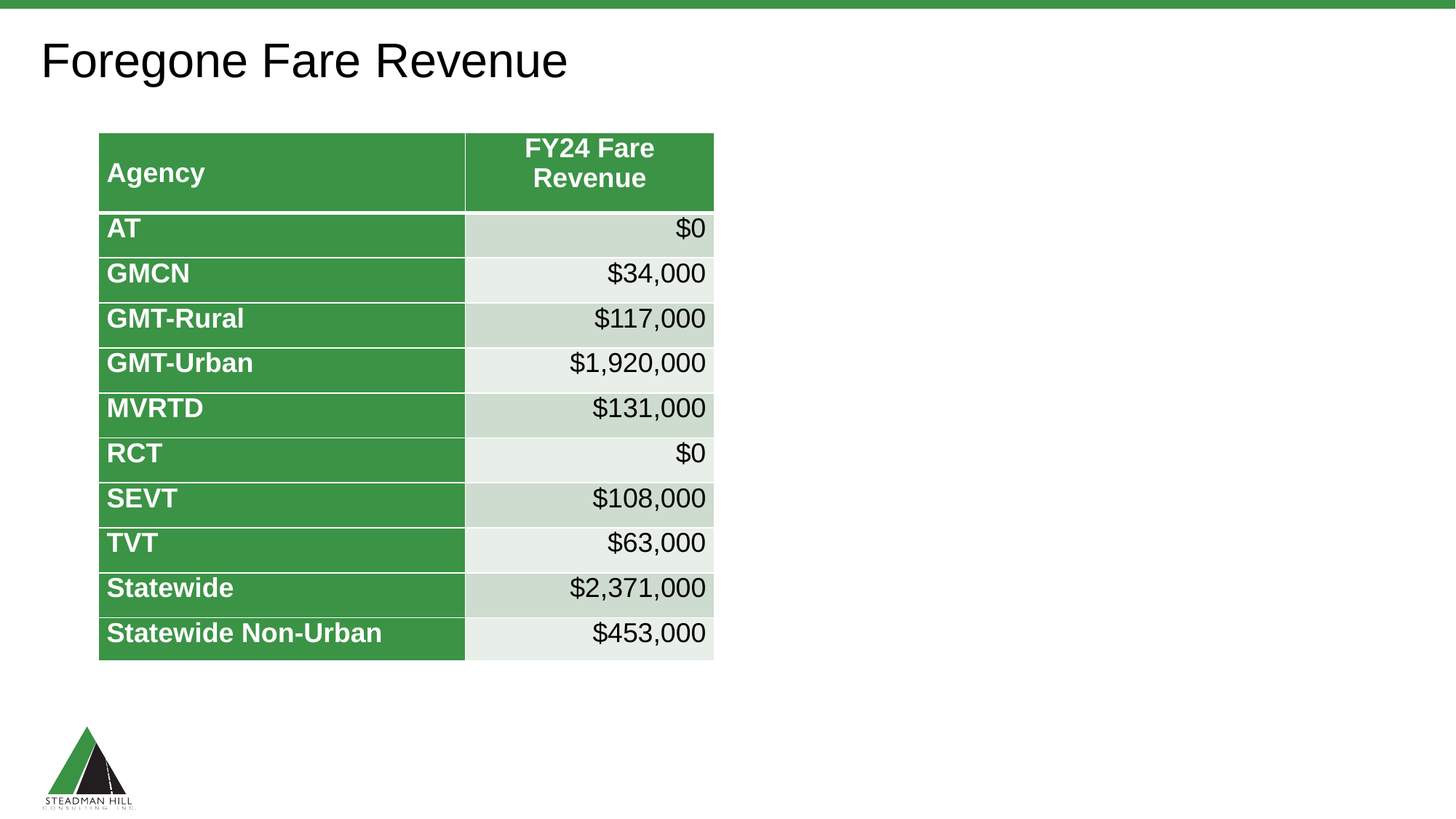

# Foregone Fare Revenue
| Agency | FY24 Fare Revenue |
| --- | --- |
| AT | $0 |
| GMCN | $34,000 |
| GMT-Rural | $117,000 |
| GMT-Urban | $1,920,000 |
| MVRTD | $131,000 |
| RCT | $0 |
| SEVT | $108,000 |
| TVT | $63,000 |
| Statewide | $2,371,000 |
| Statewide Non-Urban | $453,000 |